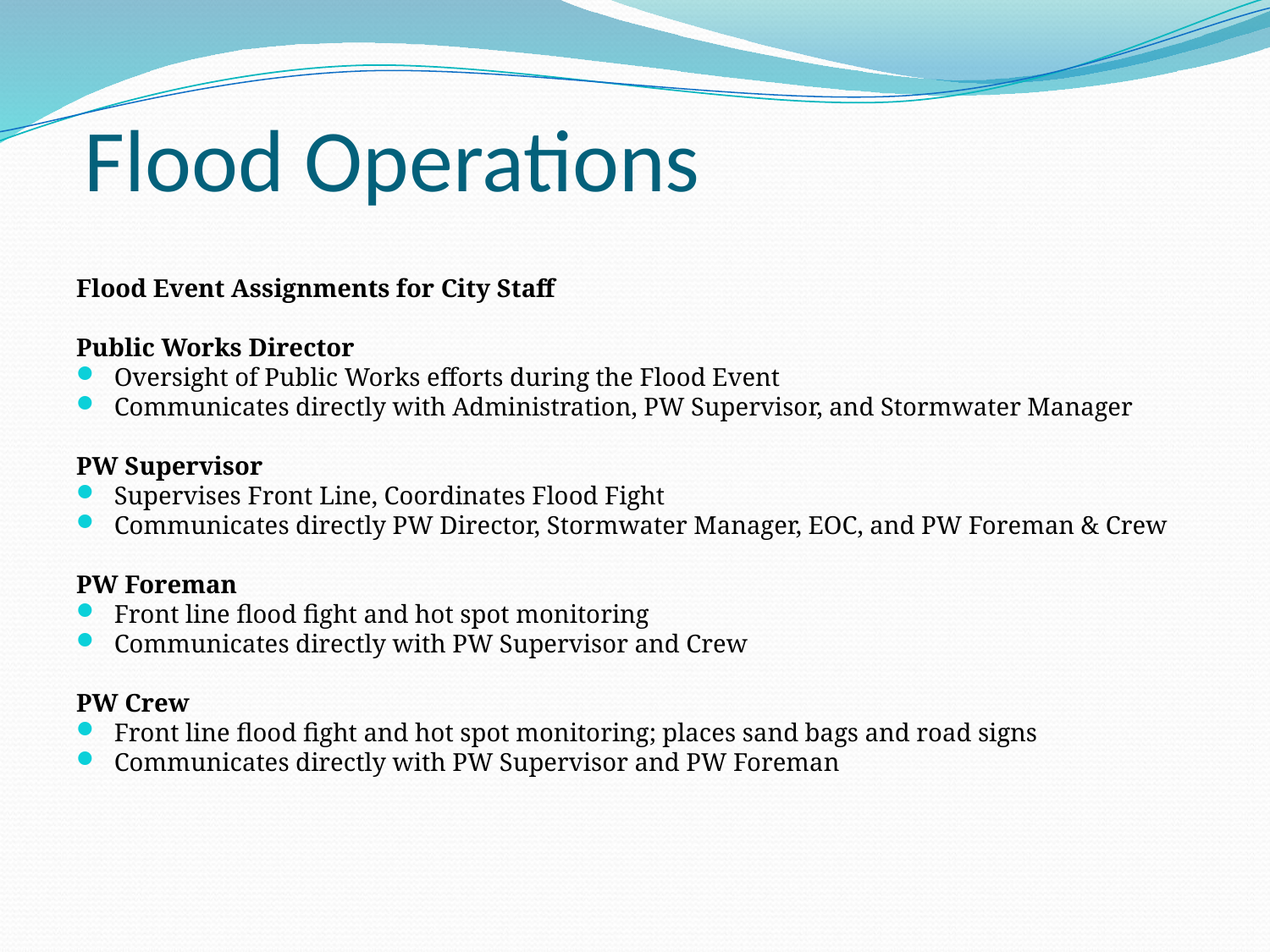

# Flood Operations
Flood Event Assignments for City Staff

Public Works Director
Oversight of Public Works efforts during the Flood Event
Communicates directly with Administration, PW Supervisor, and Stormwater Manager

PW Supervisor
Supervises Front Line, Coordinates Flood Fight
Communicates directly PW Director, Stormwater Manager, EOC, and PW Foreman & Crew

PW Foreman
Front line flood fight and hot spot monitoring
Communicates directly with PW Supervisor and Crew

PW Crew
Front line flood fight and hot spot monitoring; places sand bags and road signs
Communicates directly with PW Supervisor and PW Foreman